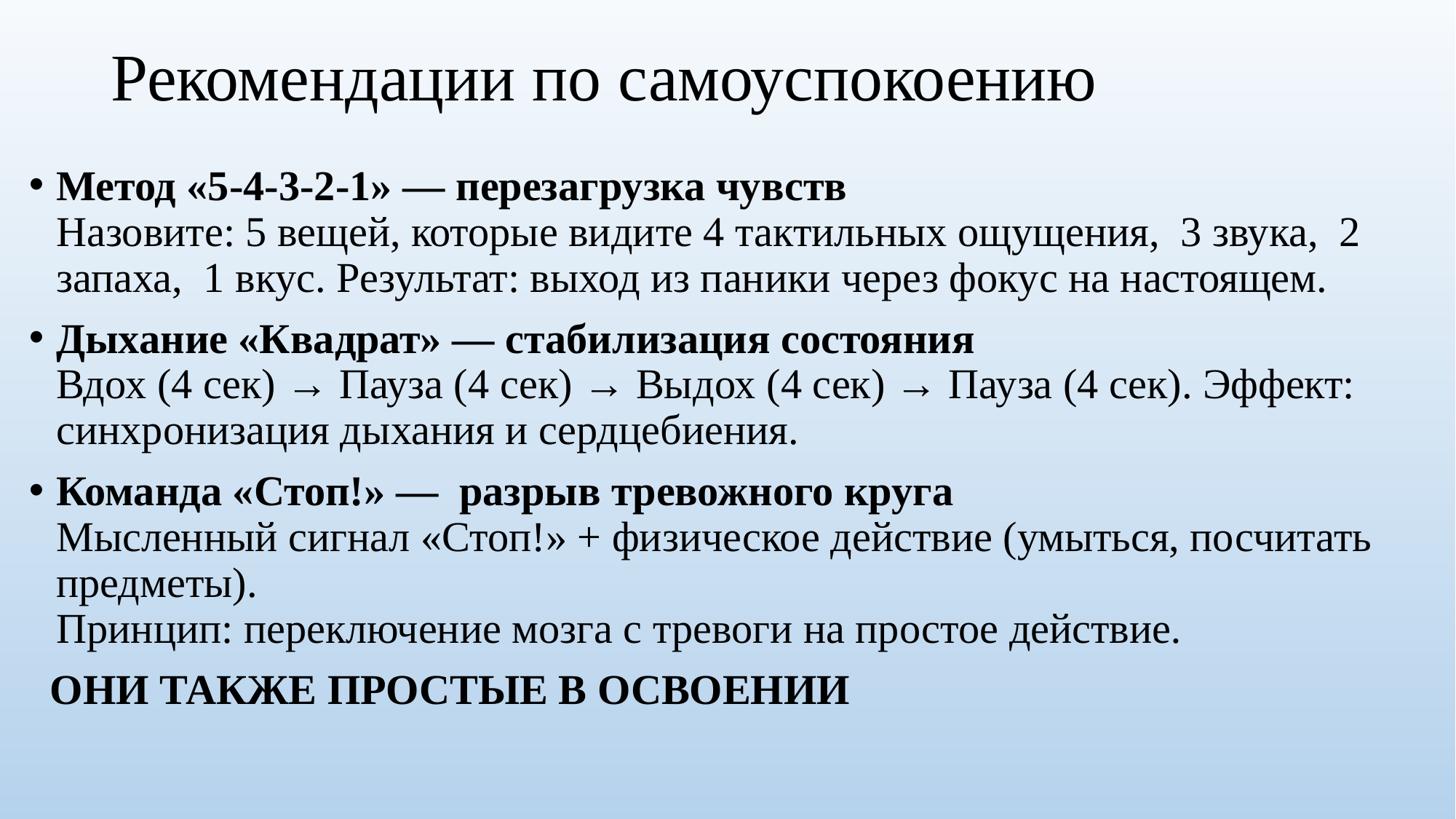

# Рекомендации по самоуспокоению
Метод «5-4-3-2-1» — перезагрузка чувств
Назовите: 5 вещей, которые видите 4 тактильных ощущения,  3 звука,  2 запаха,  1 вкус. Результат: выход из паники через фокус на настоящем.
Дыхание «Квадрат» — стабилизация состояния
Вдох (4 сек) → Пауза (4 сек) → Выдох (4 сек) → Пауза (4 сек). Эффект: синхронизация дыхания и сердцебиения.
Команда «Стоп!» —  разрыв тревожного круга
Мысленный сигнал «Стоп!» + физическое действие (умыться, посчитать предметы).
Принцип: переключение мозга с тревоги на простое действие.
  ОНИ ТАКЖЕ ПРОСТЫЕ В ОСВОЕНИИ